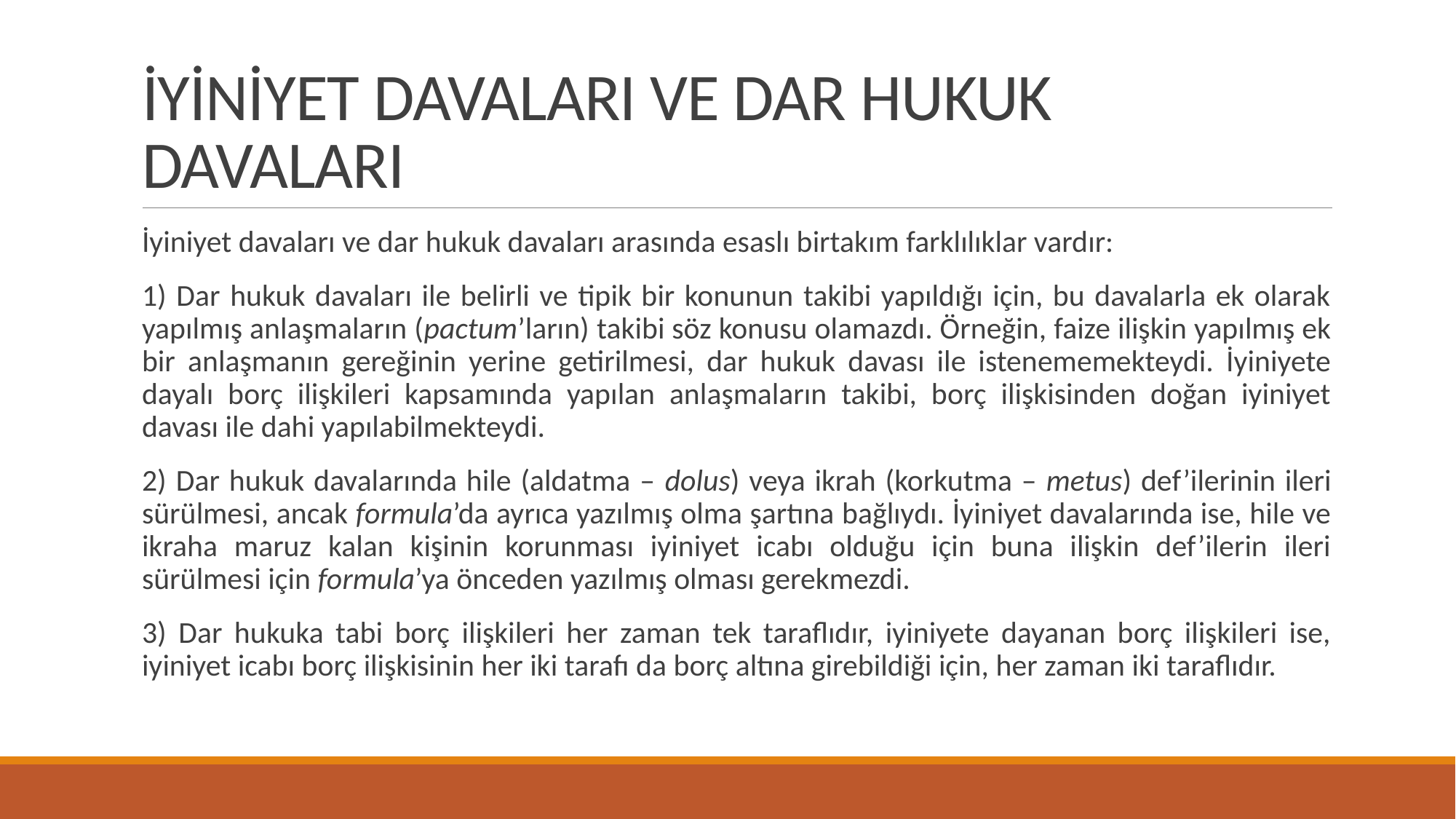

# İYİNİYET DAVALARI VE DAR HUKUK DAVALARI
İyiniyet davaları ve dar hukuk davaları arasında esaslı birtakım farklılıklar vardır:
1) Dar hukuk davaları ile belirli ve tipik bir konunun takibi yapıldığı için, bu davalarla ek olarak yapılmış anlaşmaların (pactum’ların) takibi söz konusu olamazdı. Örneğin, faize ilişkin yapılmış ek bir anlaşmanın gereğinin yerine getirilmesi, dar hukuk davası ile istenememekteydi. İyiniyete dayalı borç ilişkileri kapsamında yapılan anlaşmaların takibi, borç ilişkisinden doğan iyiniyet davası ile dahi yapılabilmekteydi.
2) Dar hukuk davalarında hile (aldatma – dolus) veya ikrah (korkutma – metus) def’ilerinin ileri sürülmesi, ancak formula’da ayrıca yazılmış olma şartına bağlıydı. İyiniyet davalarında ise, hile ve ikraha maruz kalan kişinin korunması iyiniyet icabı olduğu için buna ilişkin def’ilerin ileri sürülmesi için formula’ya önceden yazılmış olması gerekmezdi.
3) Dar hukuka tabi borç ilişkileri her zaman tek taraflıdır, iyiniyete dayanan borç ilişkileri ise, iyiniyet icabı borç ilişkisinin her iki tarafı da borç altına girebildiği için, her zaman iki taraflıdır.